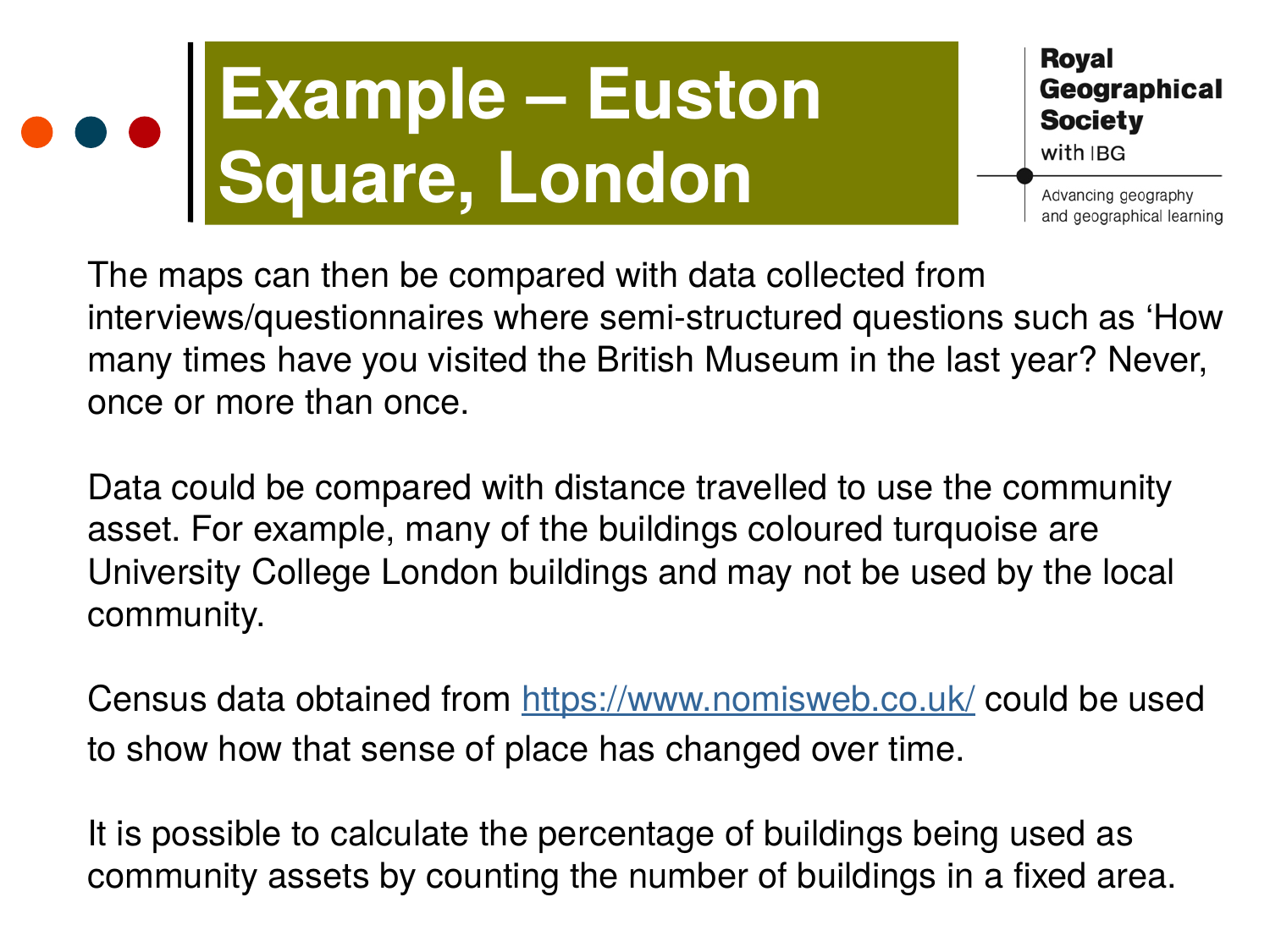

Example – Euston Square, London

The maps can then be compared with data collected from interviews/questionnaires where semi-structured questions such as ‘How many times have you visited the British Museum in the last year? Never, once or more than once.

Data could be compared with distance travelled to use the community asset. For example, many of the buildings coloured turquoise are University College London buildings and may not be used by the local community.

Census data obtained from https://www.nomisweb.co.uk/ could be used to show how that sense of place has changed over time.

It is possible to calculate the percentage of buildings being used as community assets by counting the number of buildings in a fixed area.